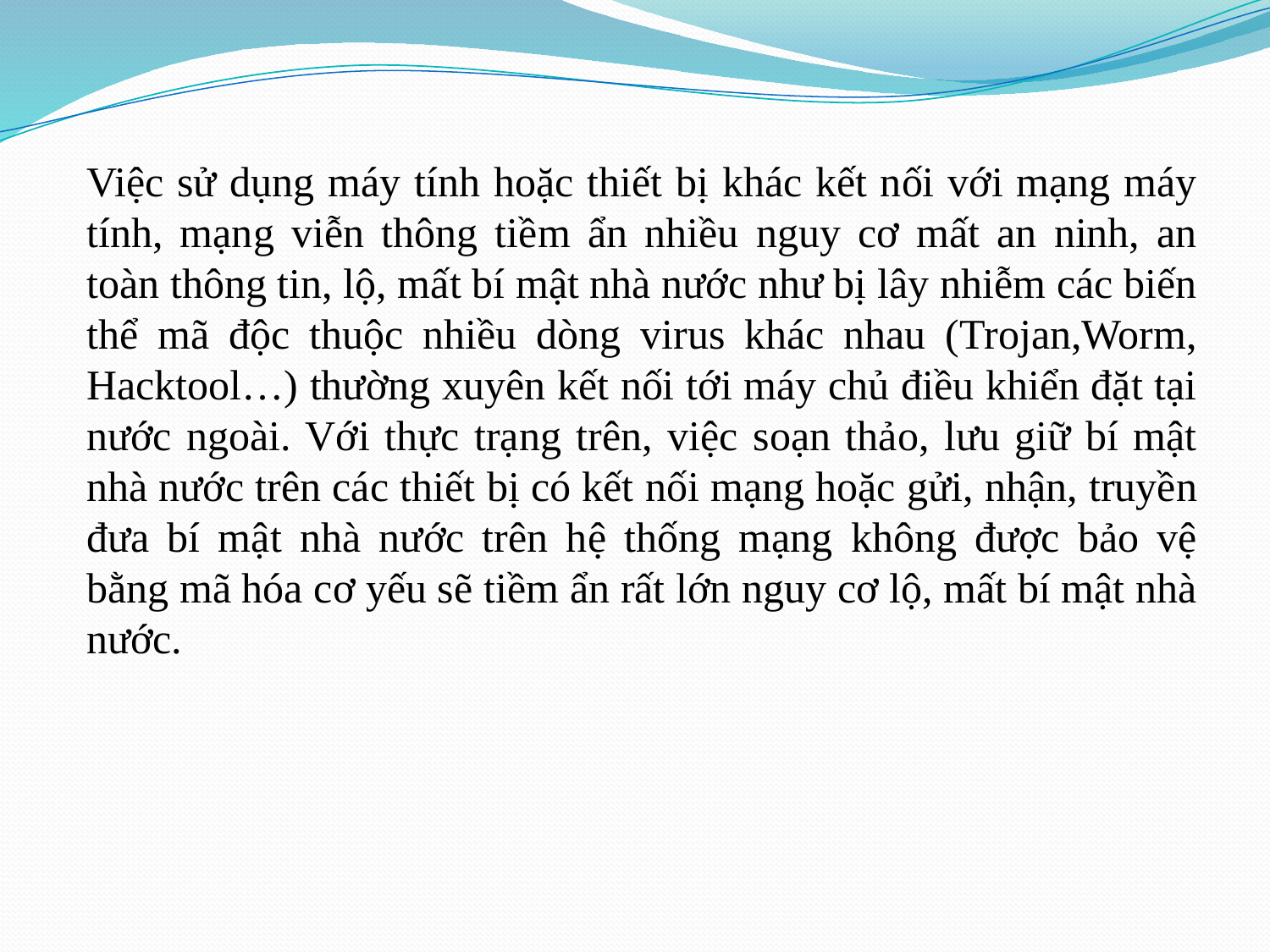

Việc sử dụng máy tính hoặc thiết bị khác kết nối với mạng máy tính, mạng viễn thông tiềm ẩn nhiều nguy cơ mất an ninh, an toàn thông tin, lộ, mất bí mật nhà nước như bị lây nhiễm các biến thể mã độc thuộc nhiều dòng virus khác nhau (Trojan,Worm, Hacktool…) thường xuyên kết nối tới máy chủ điều khiển đặt tại nước ngoài. Với thực trạng trên, việc soạn thảo, lưu giữ bí mật nhà nước trên các thiết bị có kết nối mạng hoặc gửi, nhận, truyền đưa bí mật nhà nước trên hệ thống mạng không được bảo vệ bằng mã hóa cơ yếu sẽ tiềm ẩn rất lớn nguy cơ lộ, mất bí mật nhà nước.